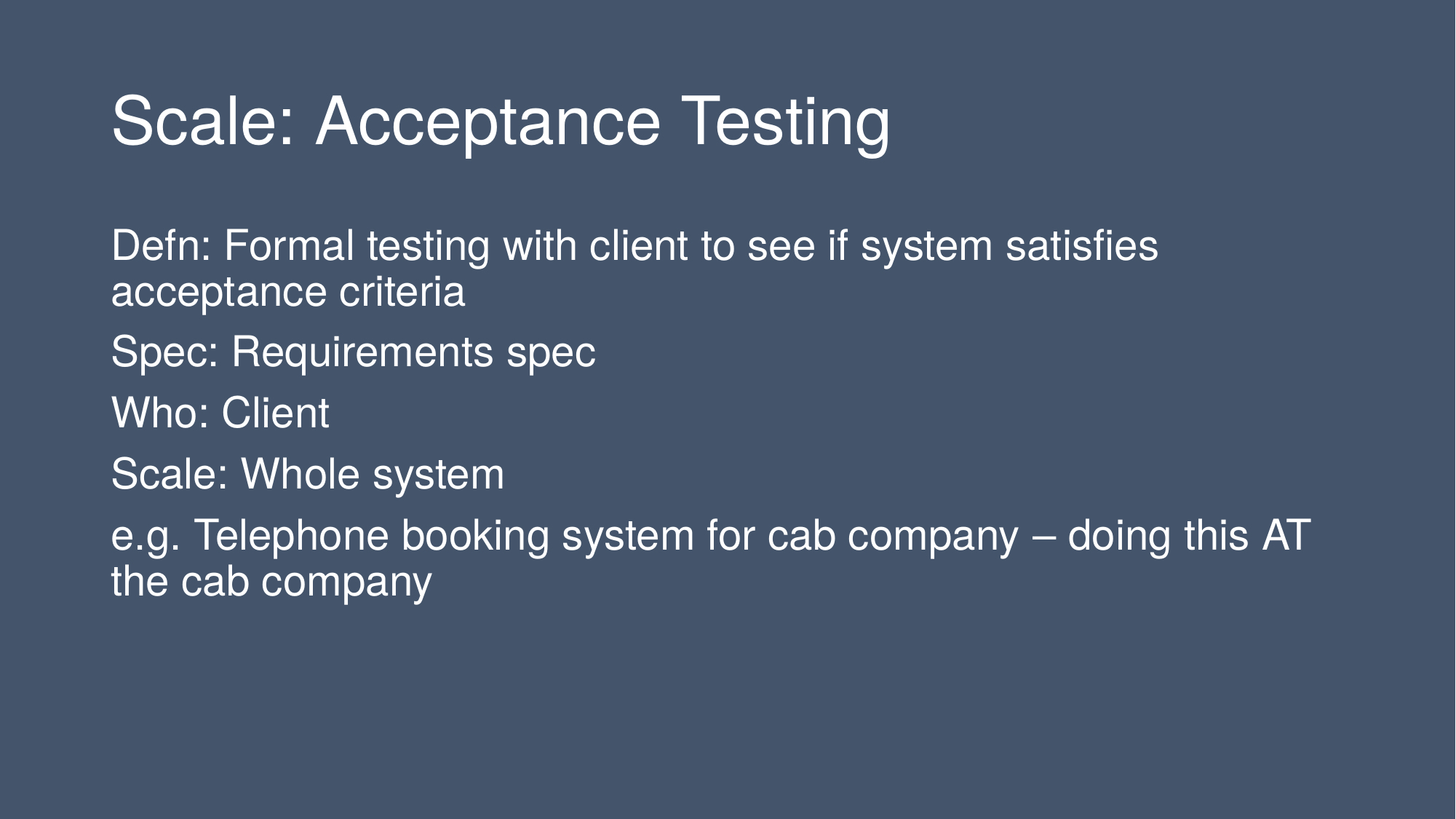

# Scale: Acceptance Testing
Defn: Formal testing with client to see if system satisfies acceptance criteria
Spec: Requirements spec
Who: Client
Scale: Whole system
e.g. Telephone booking system for cab company – doing this AT the cab company